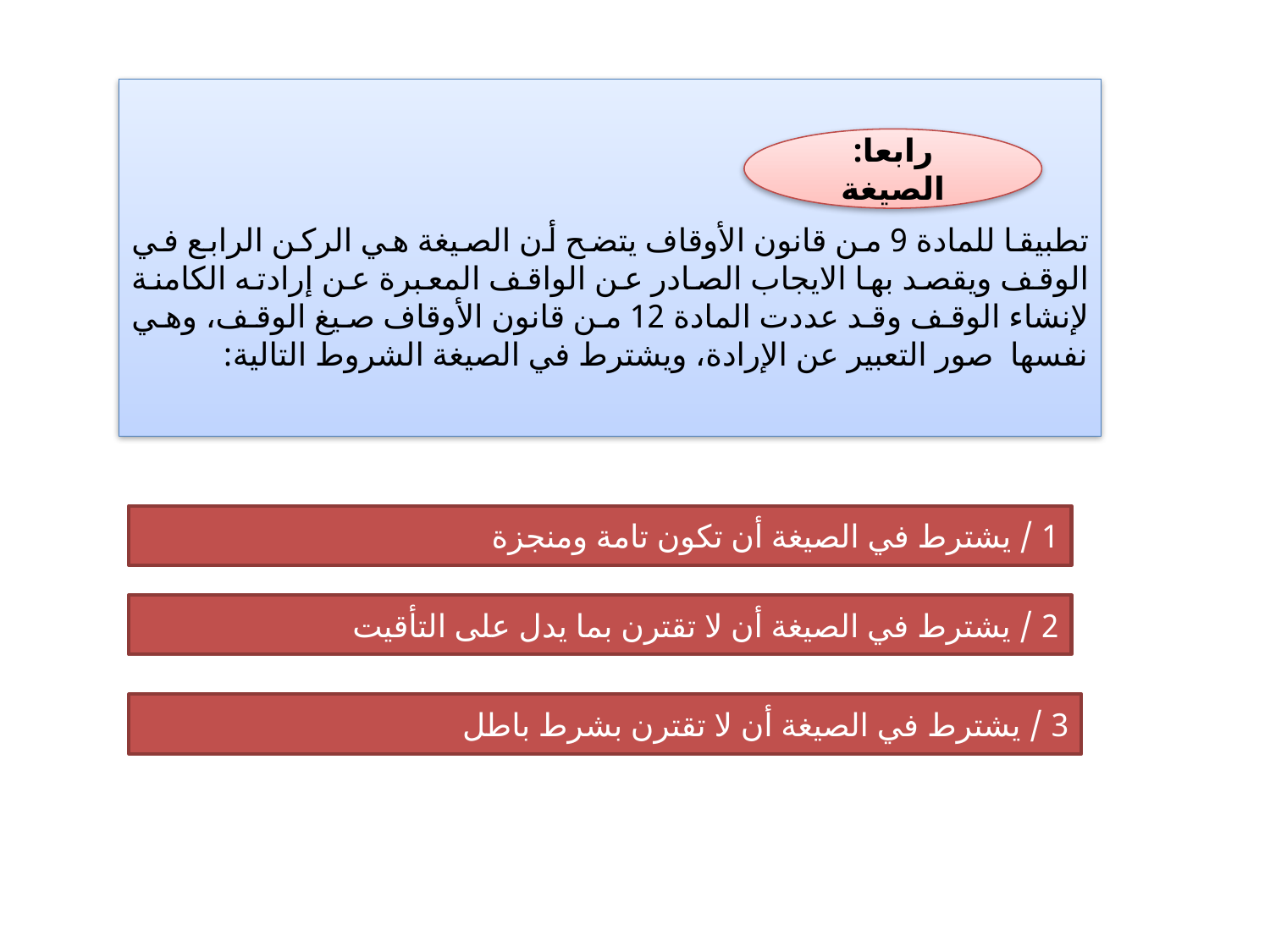

تطبيقا للمادة 9 من قانون الأوقاف يتضح أن الصيغة هي الركن الرابع في الوقف ويقصد بها الايجاب الصادر عن الواقف المعبرة عن إرادته الكامنة لإنشاء الوقف وقد عددت المادة 12 من قانون الأوقاف صيغ الوقف، وهي نفسها  صور التعبير عن الإرادة، ويشترط في الصيغة الشروط التالية:
رابعا: الصيغة
1 / يشترط في الصيغة أن تكون تامة ومنجزة
2 / يشترط في الصيغة أن لا تقترن بما يدل على التأقيت
3 / يشترط في الصيغة أن لا تقترن بشرط باطل